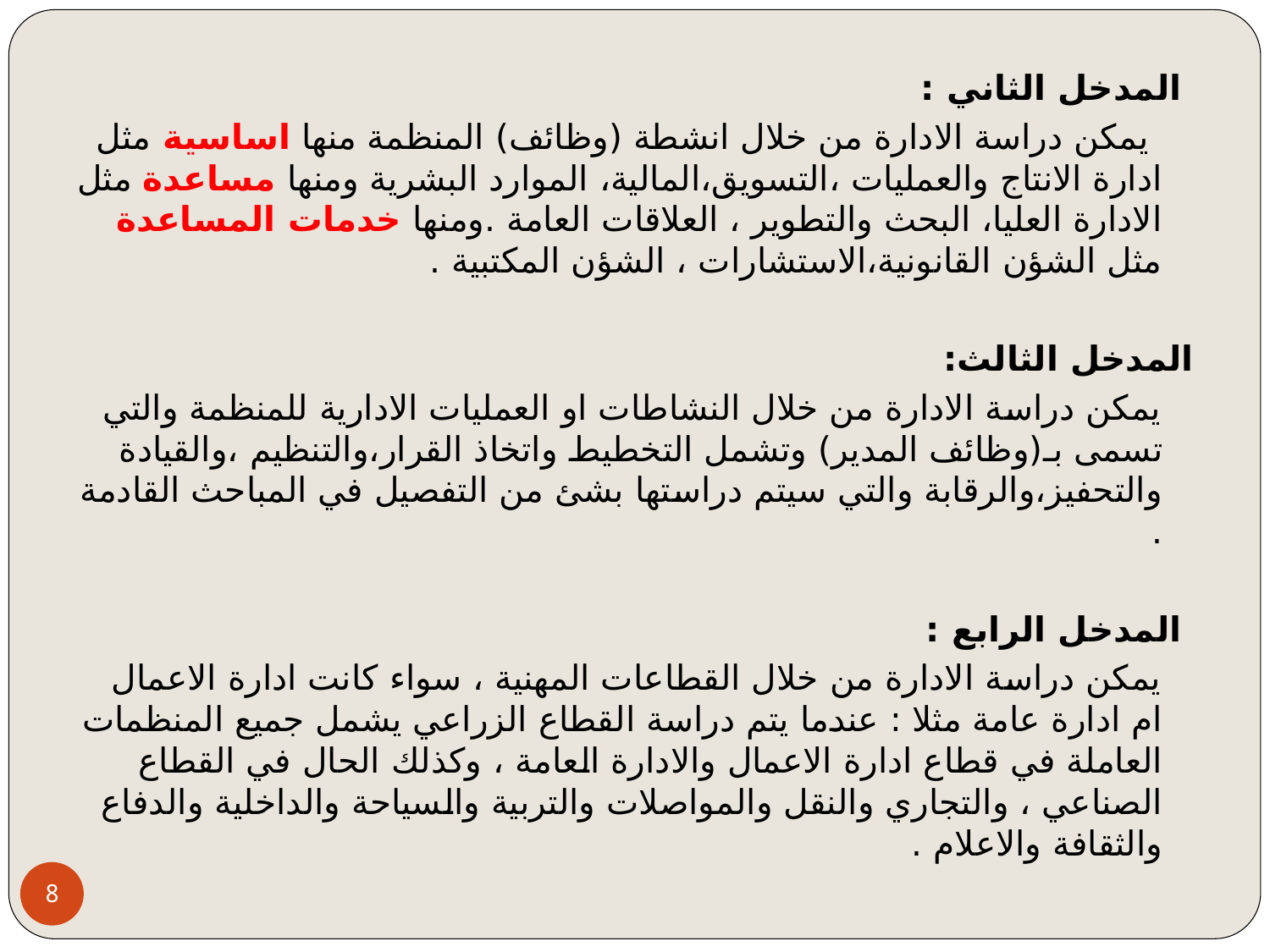

المدخل الثاني :
    يمكن دراسة الادارة من خلال انشطة (وظائف) المنظمة منها اساسية مثل ادارة الانتاج والعمليات ،التسويق،المالية، الموارد البشرية ومنها مساعدة مثل الادارة العليا، البحث والتطوير ، العلاقات العامة .ومنها خدمات المساعدة مثل الشؤن القانونية،الاستشارات ، الشؤن المكتبية .

المدخل الثالث:
   يمكن دراسة الادارة من خلال النشاطات او العمليات الادارية للمنظمة والتي تسمى بـ(وظائف المدير) وتشمل التخطيط واتخاذ القرار،والتنظيم ،والقيادة والتحفيز،والرقابة والتي سيتم دراستها بشئ من التفصيل في المباحث القادمة .

 المدخل الرابع :
   يمكن دراسة الادارة من خلال القطاعات المهنية ، سواء كانت ادارة الاعمال ام ادارة عامة مثلا : عندما يتم دراسة القطاع الزراعي يشمل جميع المنظمات العاملة في قطاع ادارة الاعمال والادارة العامة ، وكذلك الحال في القطاع الصناعي ، والتجاري والنقل والمواصلات والتربية والسياحة والداخلية والدفاع والثقافة والاعلام .

8